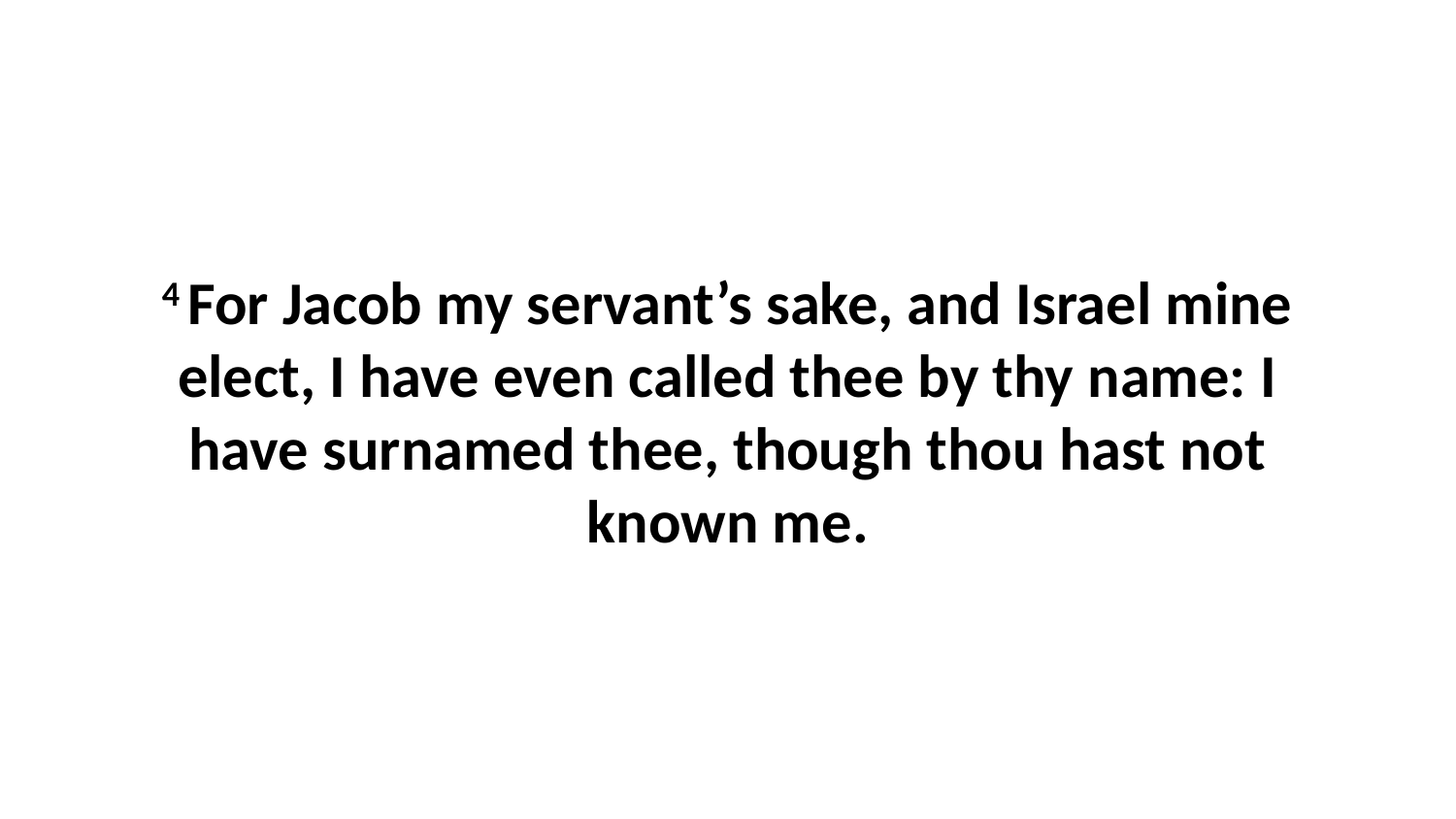

4 For Jacob my servant’s sake, and Israel mine elect, I have even called thee by thy name: I have surnamed thee, though thou hast not known me.